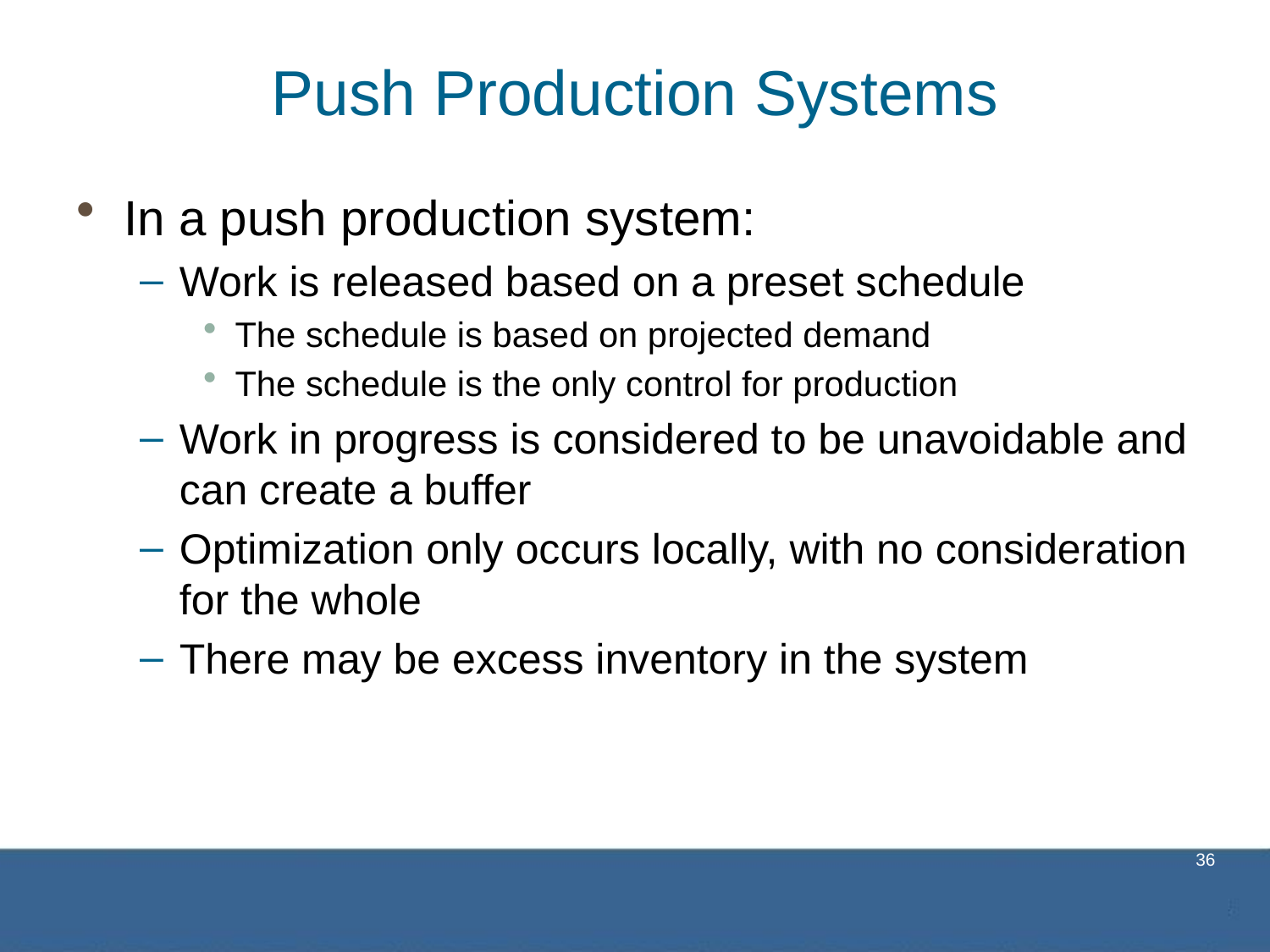

# Push Production Systems
In a push production system:
Work is released based on a preset schedule
The schedule is based on projected demand
The schedule is the only control for production
Work in progress is considered to be unavoidable and can create a buffer
Optimization only occurs locally, with no consideration for the whole
There may be excess inventory in the system